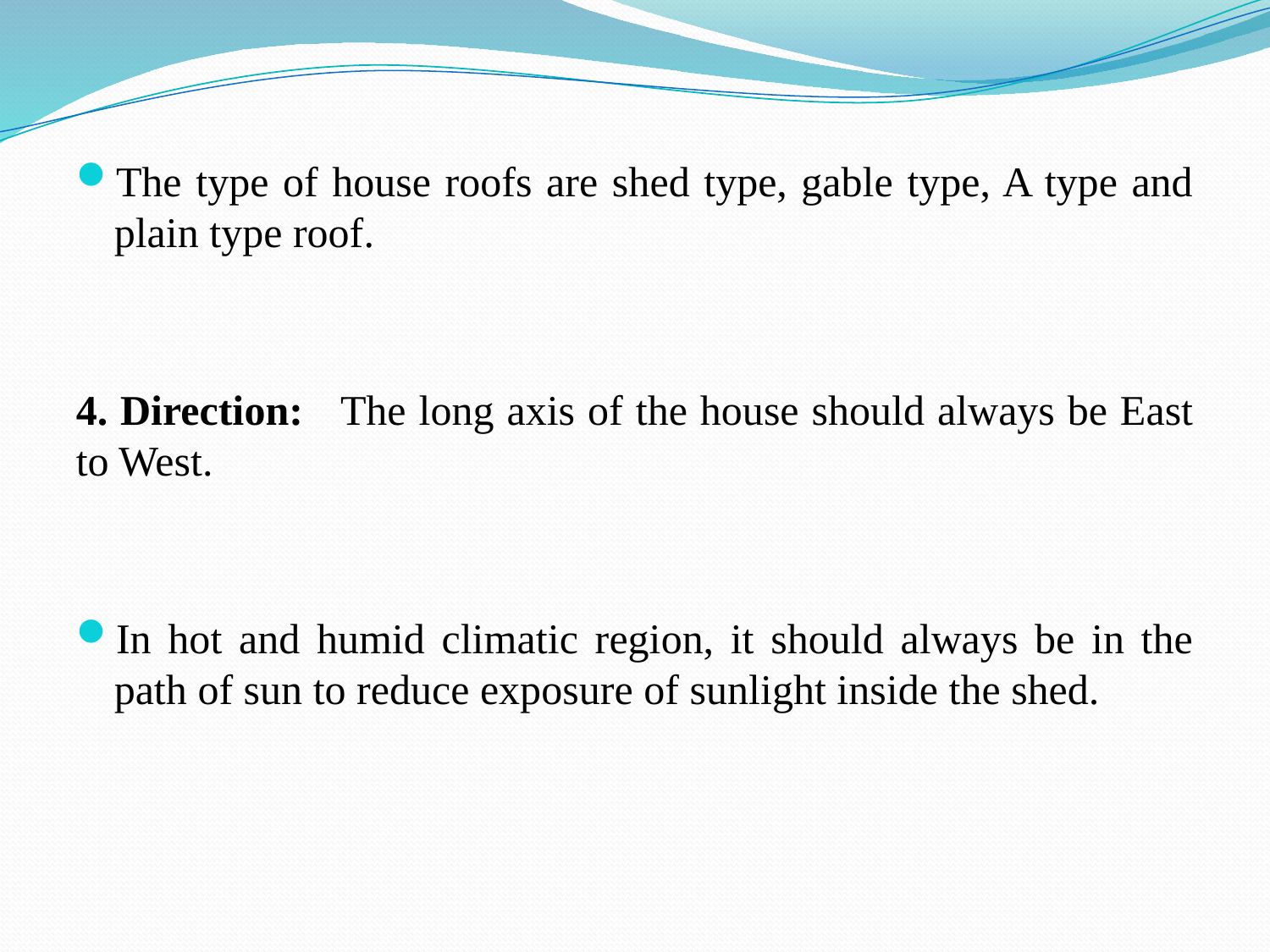

The type of house roofs are shed type, gable type, A type and plain type roof.

4. Direction:   The long axis of the house should always be East to West.

In hot and humid climatic region, it should always be in the path of sun to reduce exposure of sunlight inside the shed.